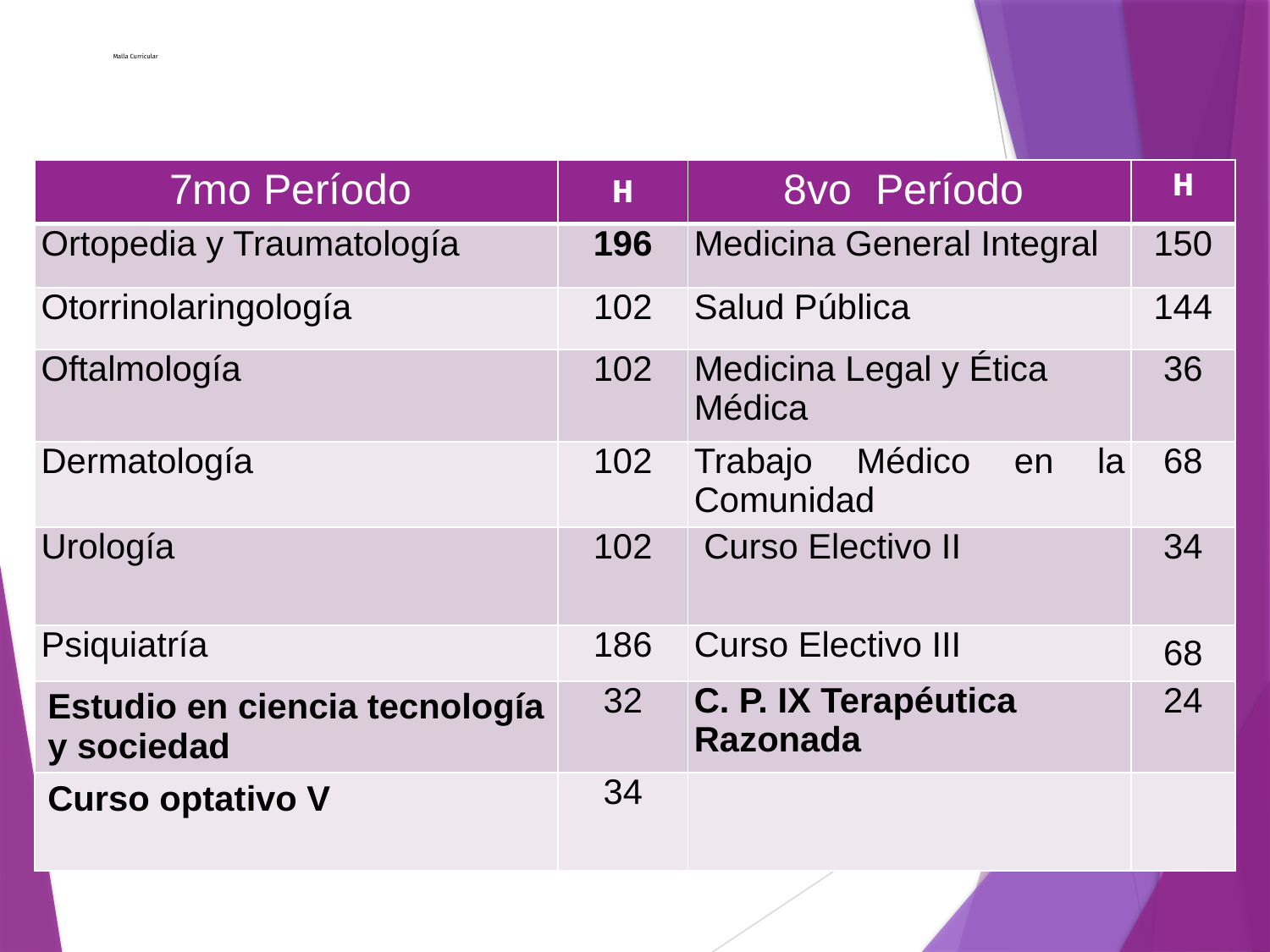

# Malla Curricular
| 7mo Período | H | 8vo Período | H |
| --- | --- | --- | --- |
| Ortopedia y Traumatología | 196 | Medicina General Integral | 150 |
| Otorrinolaringología | 102 | Salud Pública | 144 |
| Oftalmología | 102 | Medicina Legal y Ética Médica | 36 |
| Dermatología | 102 | Trabajo Médico en la Comunidad | 68 |
| Urología | 102 | Curso Electivo II | 34 |
| Psiquiatría | 186 | Curso Electivo III | 68 |
| Estudio en ciencia tecnología y sociedad | 32 | C. P. IX Terapéutica Razonada | 24 |
| Curso optativo V | 34 |  |  |